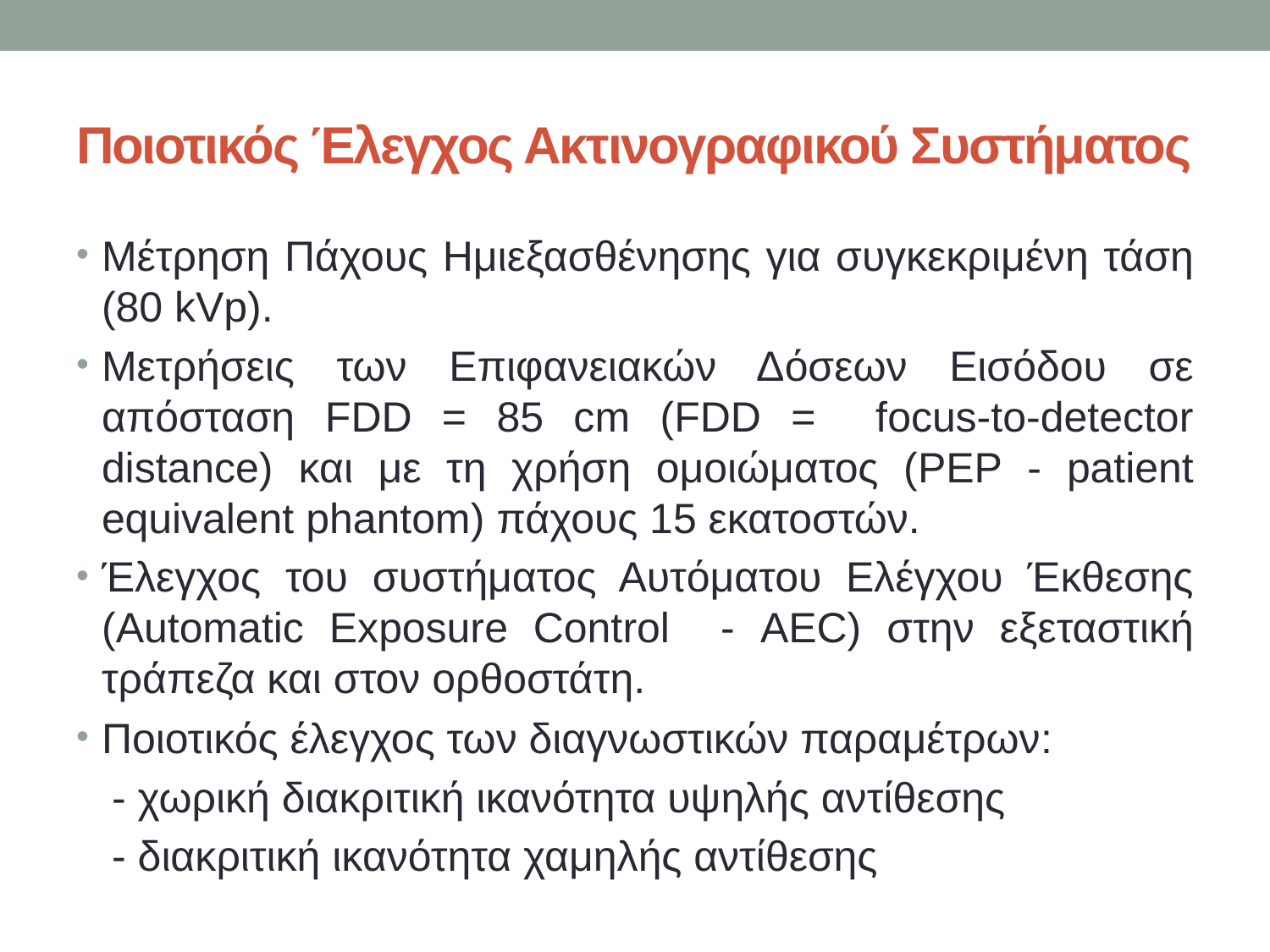

# Ποιοτικός Έλεγχος Ακτινογραφικού Συστήματος
Μέτρηση Πάχους Hμιεξασθένησης για συγκεκριμένη τάση (80 kVp).
Μετρήσεις των Επιφανειακών Δόσεων Εισόδου σε απόσταση FDD = 85 cm (FDD =  focus-to-detector distance) και με τη χρήση ομοιώματος (PEP - patient equivalent phantom) πάχους 15 εκατοστών.
Έλεγχος του συστήματος Αυτόματου Ελέγχου Έκθεσης (Automatic Exposure Control  - AEC) στην εξεταστική τράπεζα και στον ορθοστάτη.
Ποιοτικός έλεγχος των διαγνωστικών παραμέτρων:
   - χωρική διακριτική ικανότητα υψηλής αντίθεσης
   - διακριτική ικανότητα χαμηλής αντίθεσης